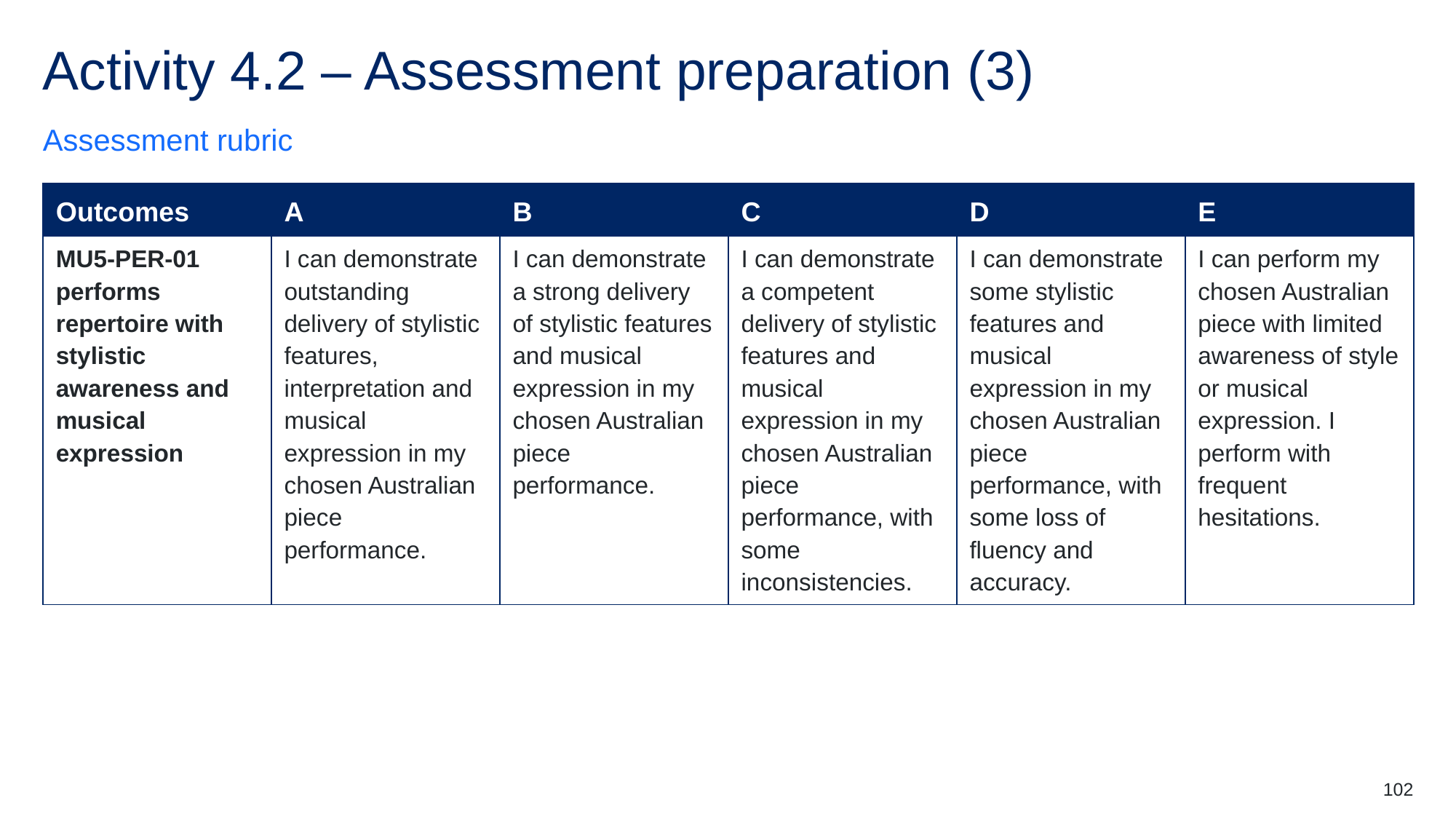

# Activity 4.2 – Assessment preparation (3)
Assessment rubric
| Outcomes | A | B | C | D | E |
| --- | --- | --- | --- | --- | --- |
| MU5-PER-01 performs repertoire with stylistic awareness and musical expression | I can demonstrate outstanding delivery of stylistic features, interpretation and musical expression in my chosen Australian piece performance. | I can demonstrate a strong delivery of stylistic features and musical expression in my chosen Australian piece performance. | I can demonstrate a competent delivery of stylistic features and musical expression in my chosen Australian piece performance, with some inconsistencies. | I can demonstrate some stylistic features and musical expression in my chosen Australian piece performance, with some loss of fluency and accuracy. | I can perform my chosen Australian piece with limited awareness of style or musical expression. I perform with frequent hesitations. |
102